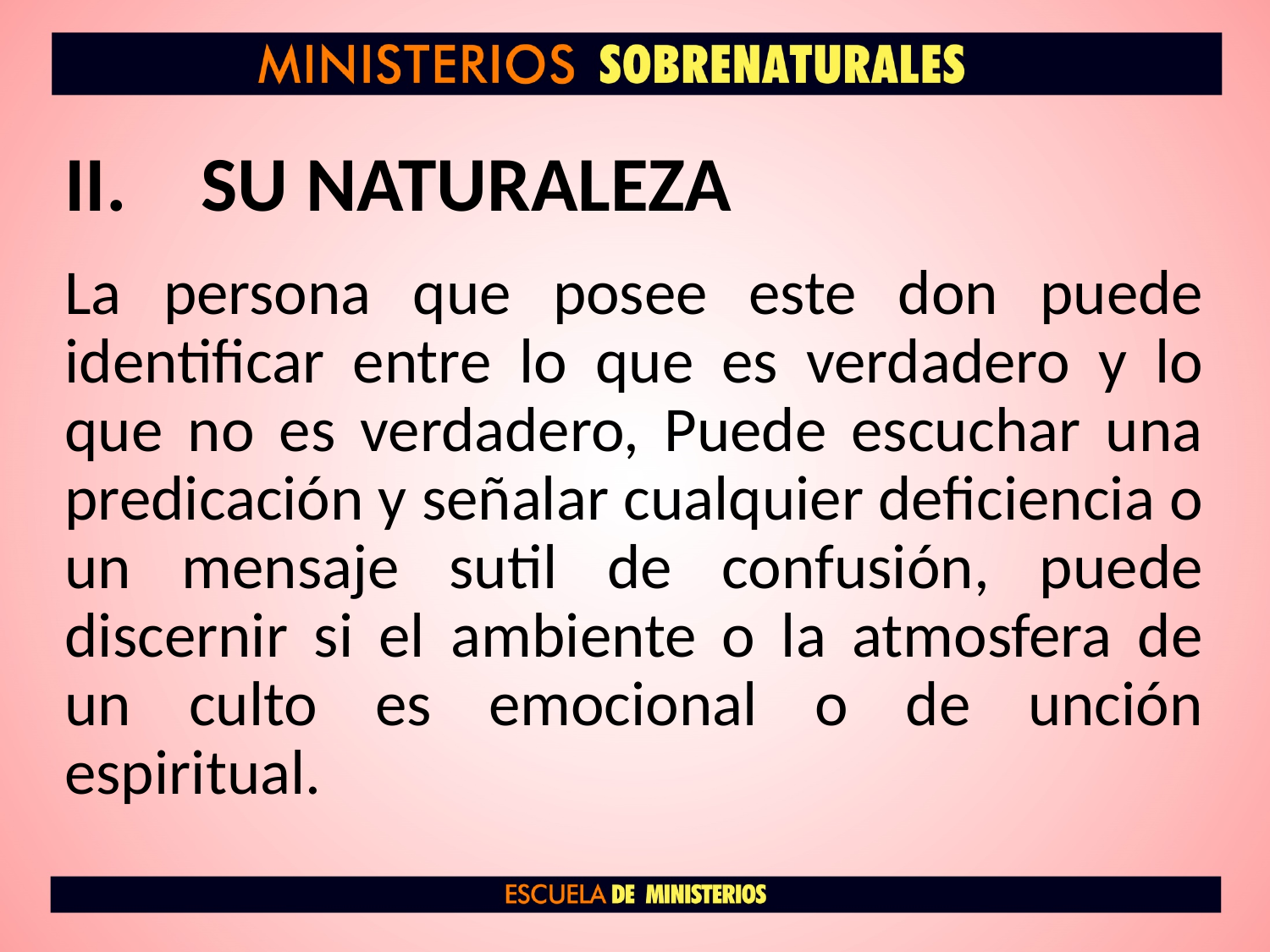

# SU NATURALEZA
La persona que posee este don puede identificar entre lo que es verdadero y lo que no es verdadero, Puede escuchar una predicación y señalar cualquier deficiencia o un mensaje sutil de confusión, puede discernir si el ambiente o la atmosfera de un culto es emocional o de unción espiritual.